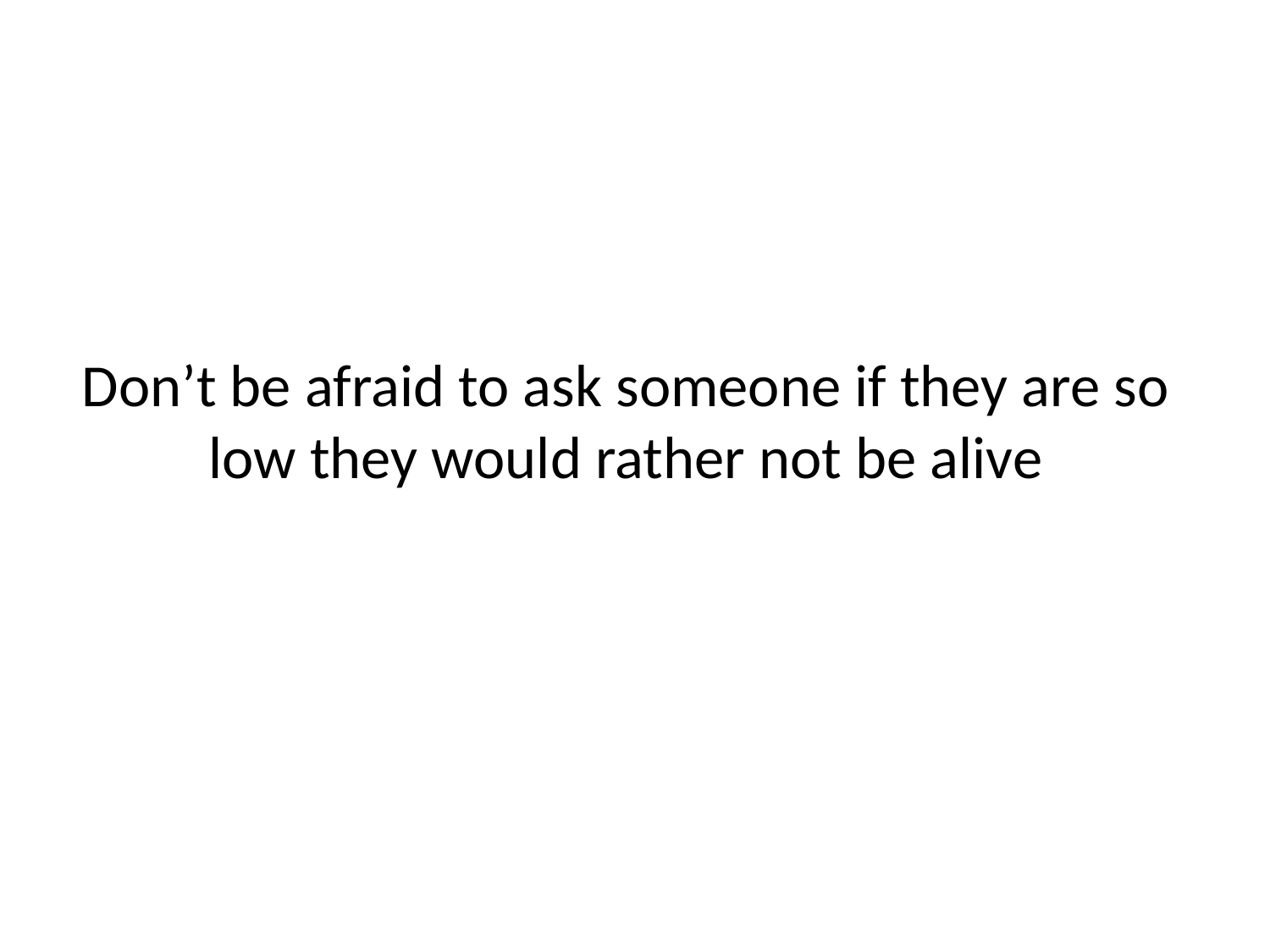

# Don’t be afraid to ask someone if they are so low they would rather not be alive